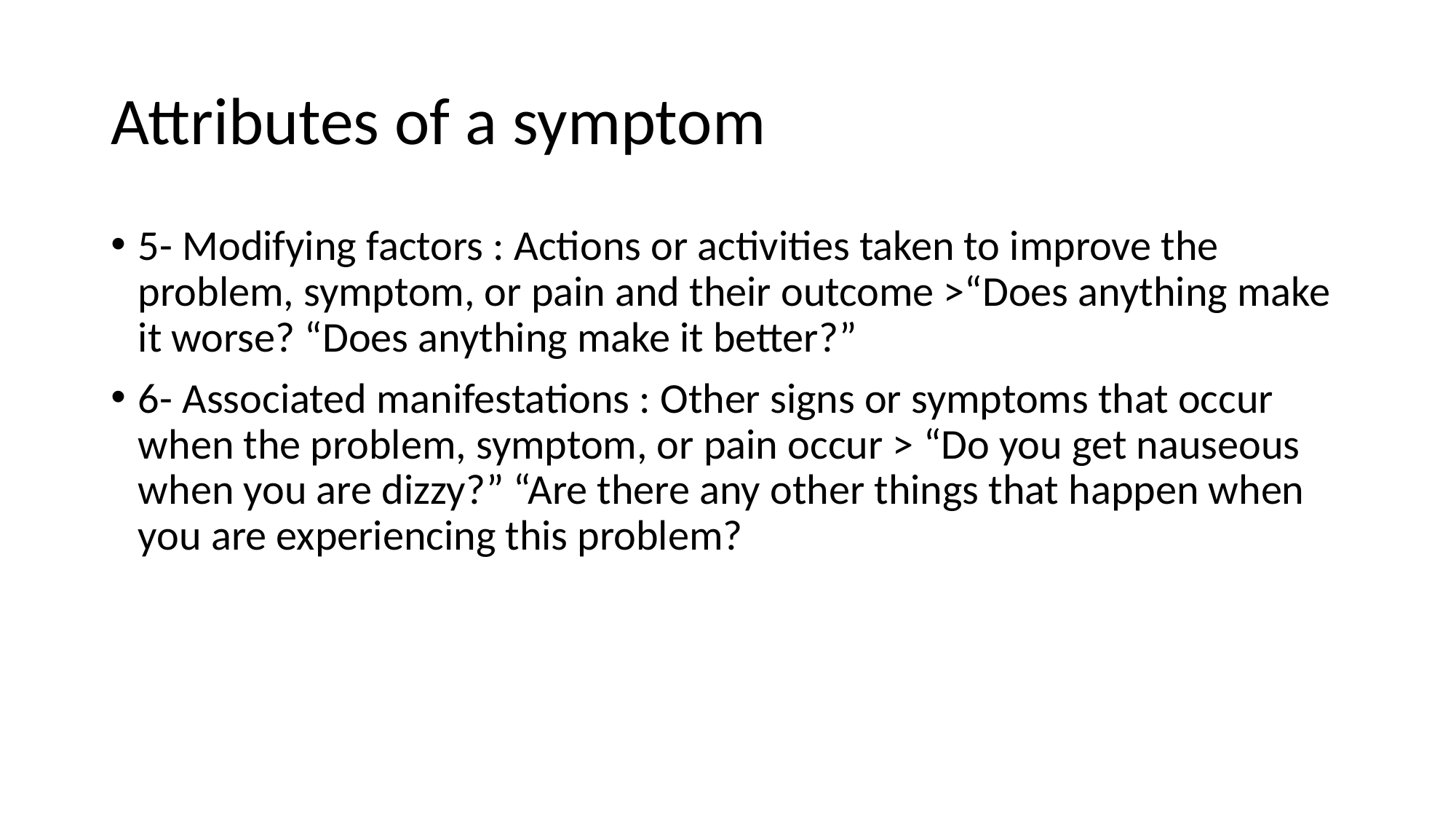

# Attributes of a symptom
5- Modifying factors : Actions or activities taken to improve the problem, symptom, or pain and their outcome >“Does anything make it worse? “Does anything make it better?”
6- Associated manifestations : Other signs or symptoms that occur when the problem, symptom, or pain occur > “Do you get nauseous when you are dizzy?” “Are there any other things that happen when you are experiencing this problem?